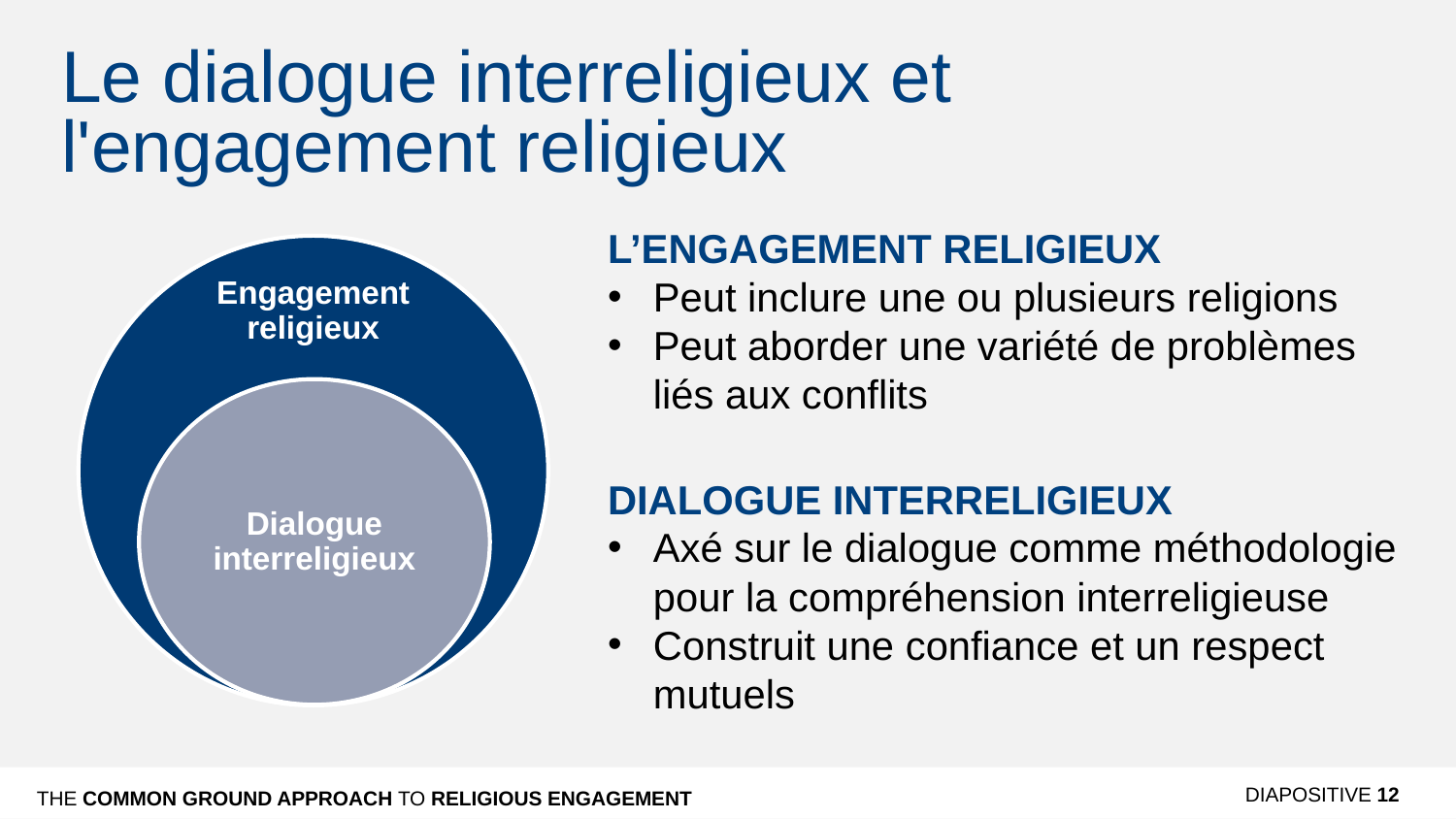

# Le dialogue interreligieux et l'engagement religieux
Engagement religieux
Dialogue interreligieux
L’ENGAGEMENT RELIGIEUX
Peut inclure une ou plusieurs religions
Peut aborder une variété de problèmes liés aux conflits
DIALOGUE INTERRELIGIEUX
Axé sur le dialogue comme méthodologie pour la compréhension interreligieuse
Construit une confiance et un respect mutuels
DIAPOSITIVE 12